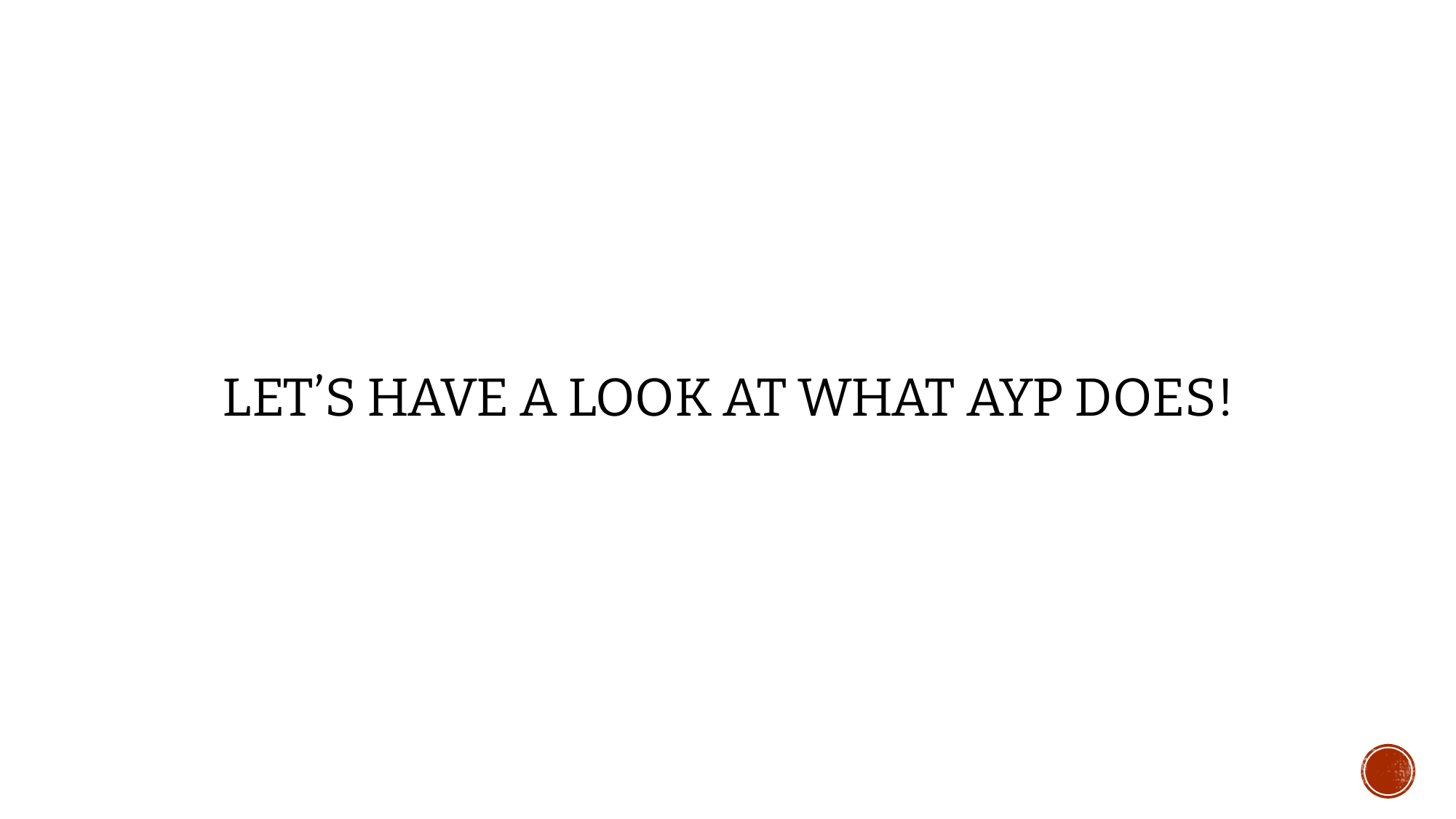

# Let’s have a look at what AYP does!